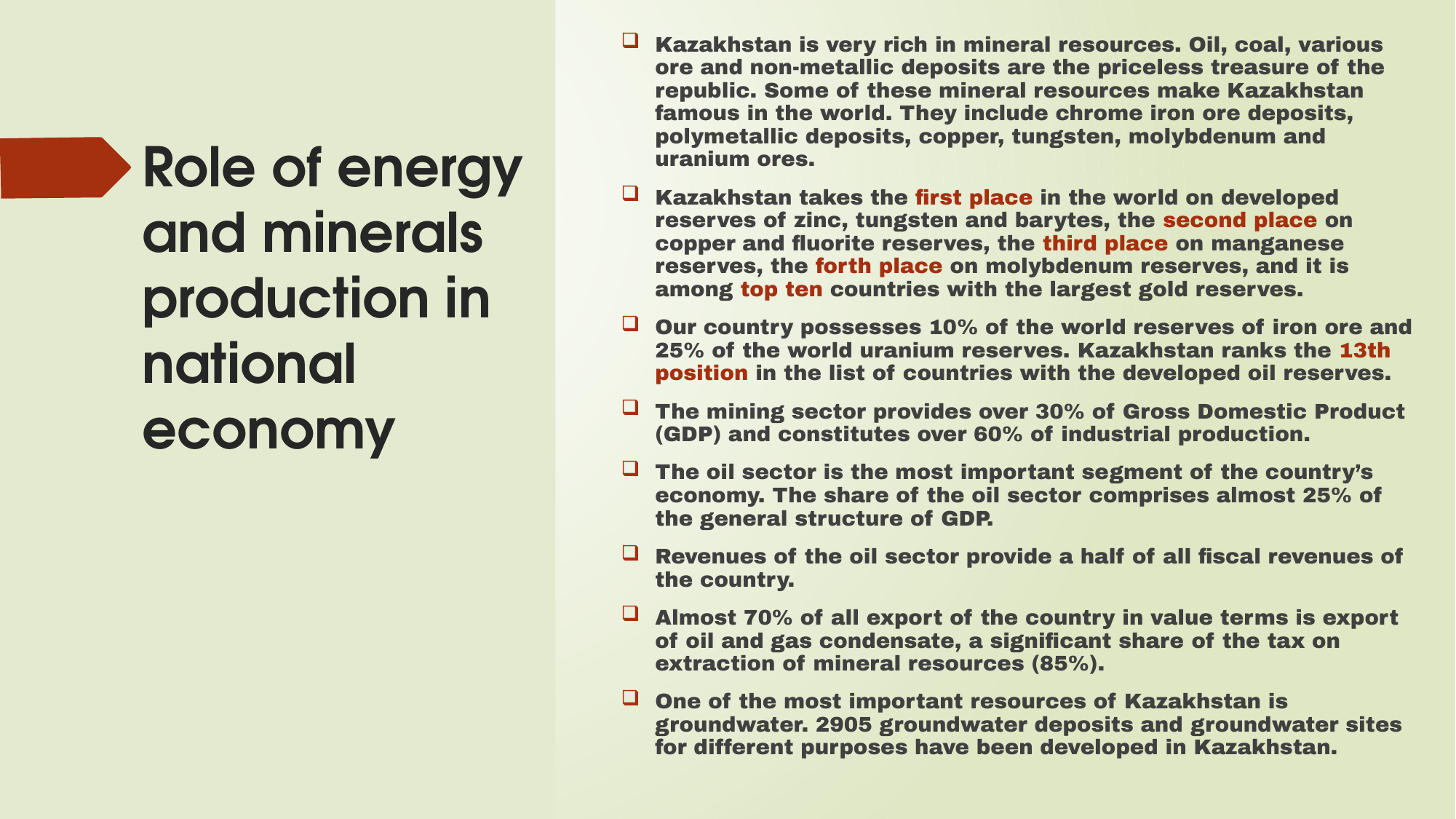

Kazakhstan is very rich in mineral resources. Oil, coal, various ore and non-metallic deposits are the priceless treasure of the republic. Some of these mineral resources make Kazakhstan famous in the world. They include chrome iron ore deposits, polymetallic deposits, copper, tungsten, molybdenum and uranium ores.
Kazakhstan takes the first place in the world on developed reserves of zinc, tungsten and barytes, the second place on copper and fluorite reserves, the third place on manganese reserves, the forth place on molybdenum reserves, and it is among top ten countries with the largest gold reserves.
Our country possesses 10% of the world reserves of iron ore and 25% of the world uranium reserves. Kazakhstan ranks the 13th position in the list of countries with the developed oil reserves.
The mining sector provides over 30% of Gross Domestic Product  (GDP) and constitutes over 60% of industrial production.
The oil sector is the most important segment of the country’s economy. The share of the oil sector comprises almost 25% of the general structure of GDP.
Revenues of the oil sector provide a half of all fiscal revenues of the country.
Almost 70% of all export of the country in value terms is export of oil and gas condensate, a significant share of the tax on extraction of mineral resources (85%).
One of the most important resources of Kazakhstan is groundwater. 2905 groundwater deposits and groundwater sites for different purposes have been developed in Kazakhstan.
# Role of energy and minerals production in national economy